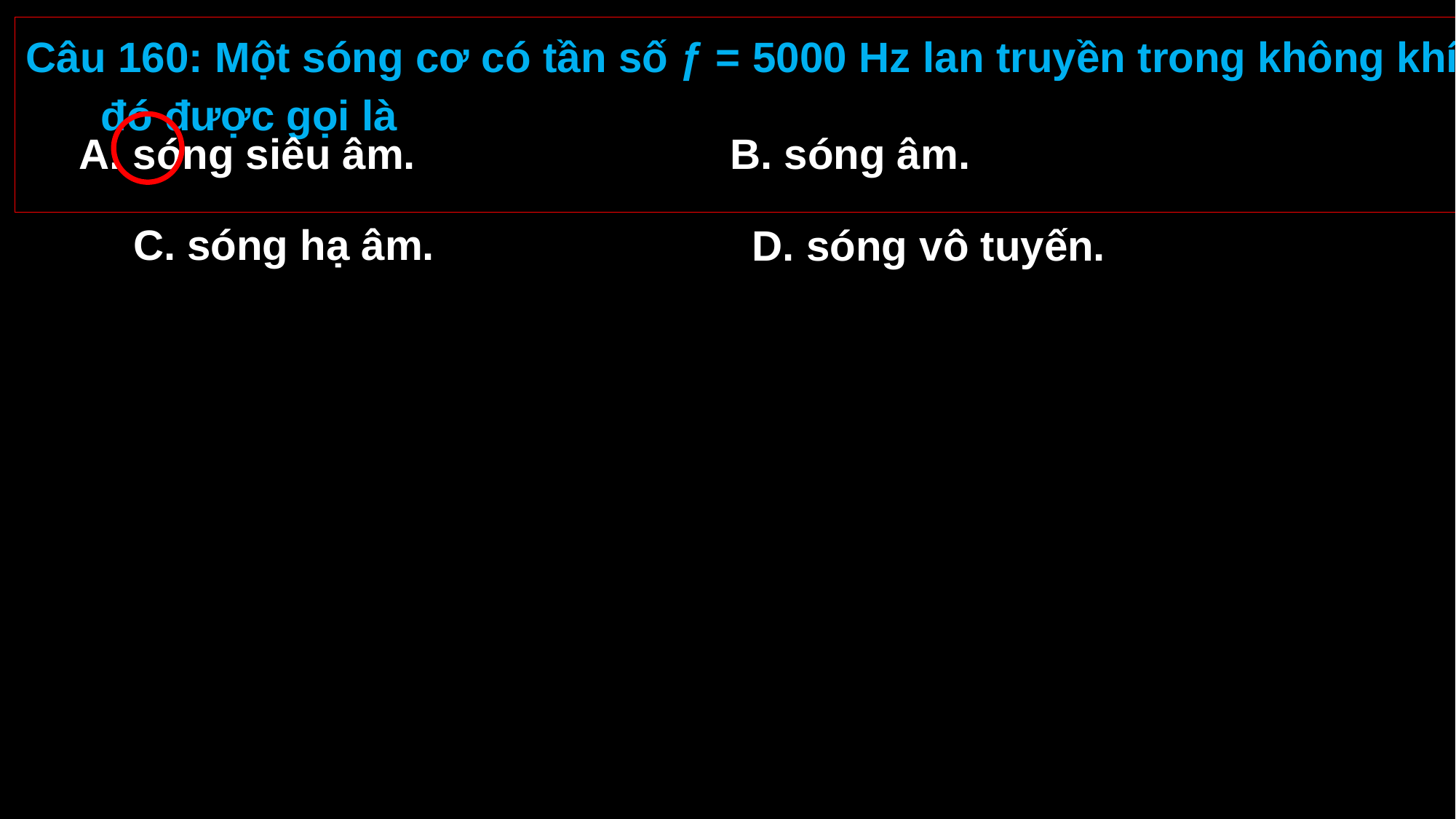

Câu 160: Một sóng cơ có tần số ƒ = 5000 Hz lan truyền trong không khí. Sóng đó được gọi là

A. sóng siêu âm.
B. sóng âm.
C. sóng hạ âm.
D. sóng vô tuyến.